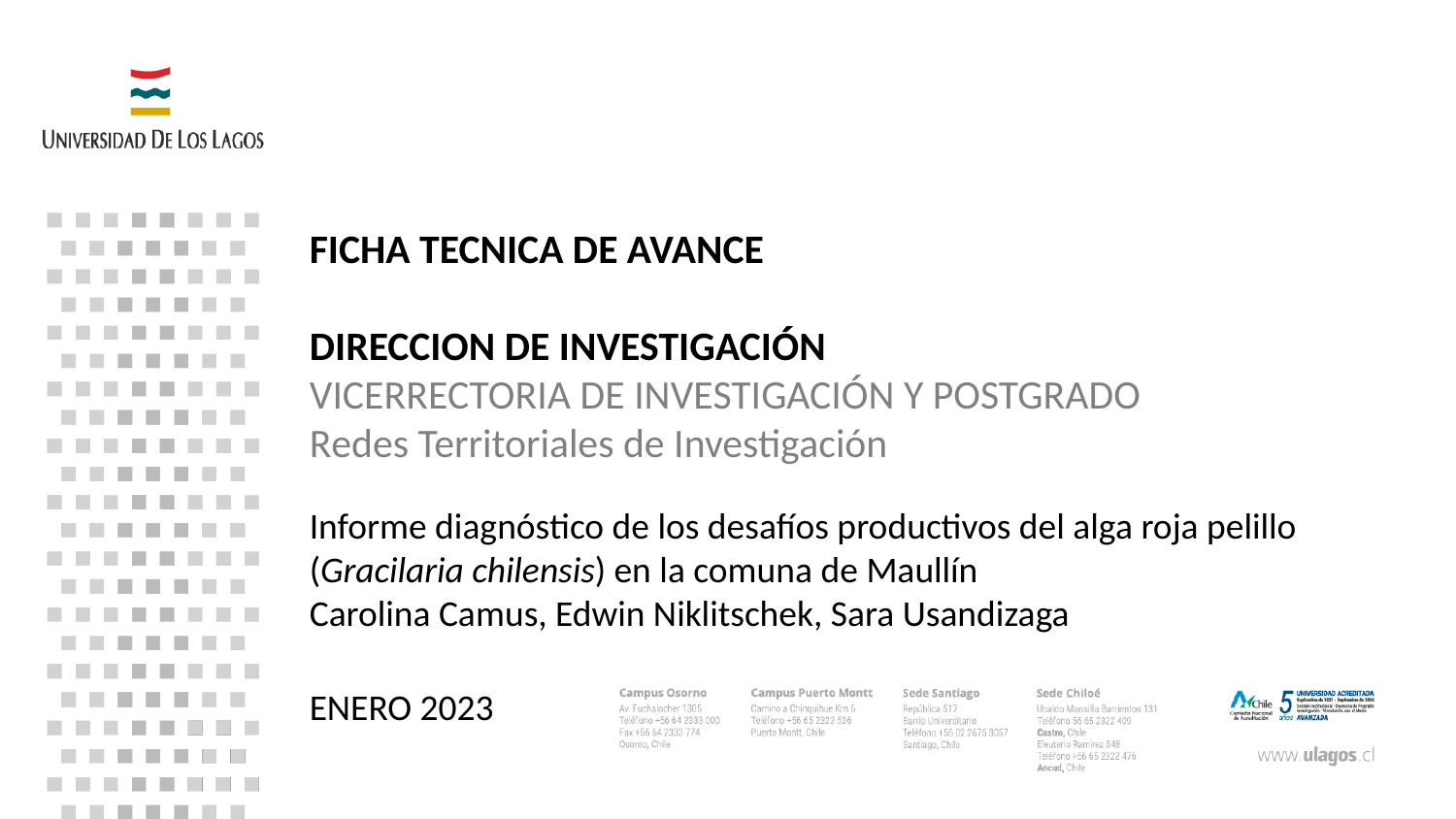

FICHA TECNICA DE AVANCE

DIRECCION DE INVESTIGACIÓN
VICERRECTORIA DE INVESTIGACIÓN Y POSTGRADO
Redes Territoriales de Investigación

ENERO 2023

Informe diagnóstico de los desafíos productivos del alga roja pelillo (Gracilaria chilensis) en la comuna de Maullín
Carolina Camus, Edwin Niklitschek, Sara Usandizaga